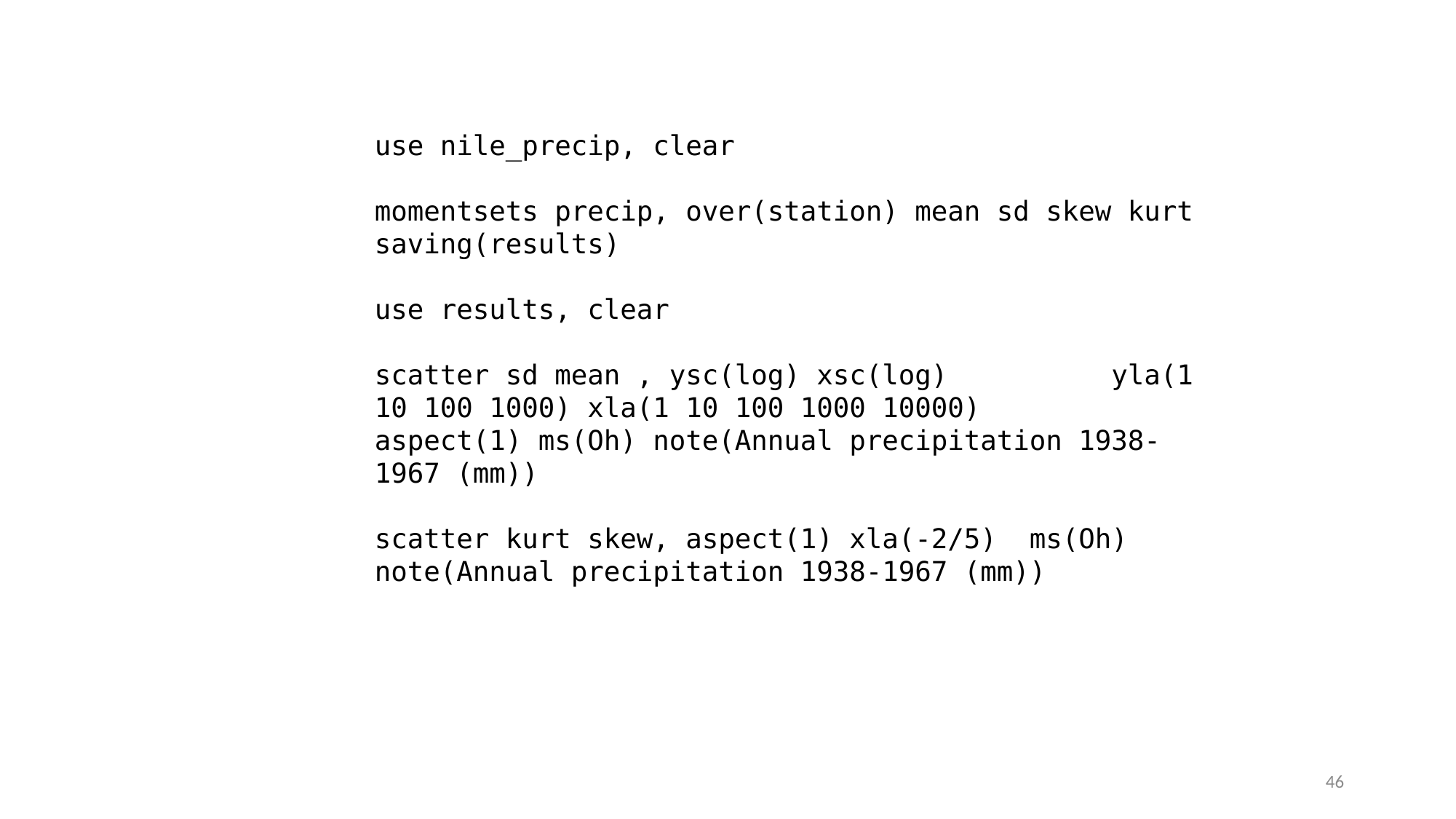

use nile_precip, clear

momentsets precip, over(station) mean sd skew kurt saving(results)

use results, clear

scatter sd mean , ysc(log) xsc(log)          yla(1 10 100 1000) xla(1 10 100 1000 10000)
aspect(1) ms(Oh) note(Annual precipitation 1938-1967 (mm))

scatter kurt skew, aspect(1) xla(-2/5)  ms(Oh)
note(Annual precipitation 1938-1967 (mm))
46